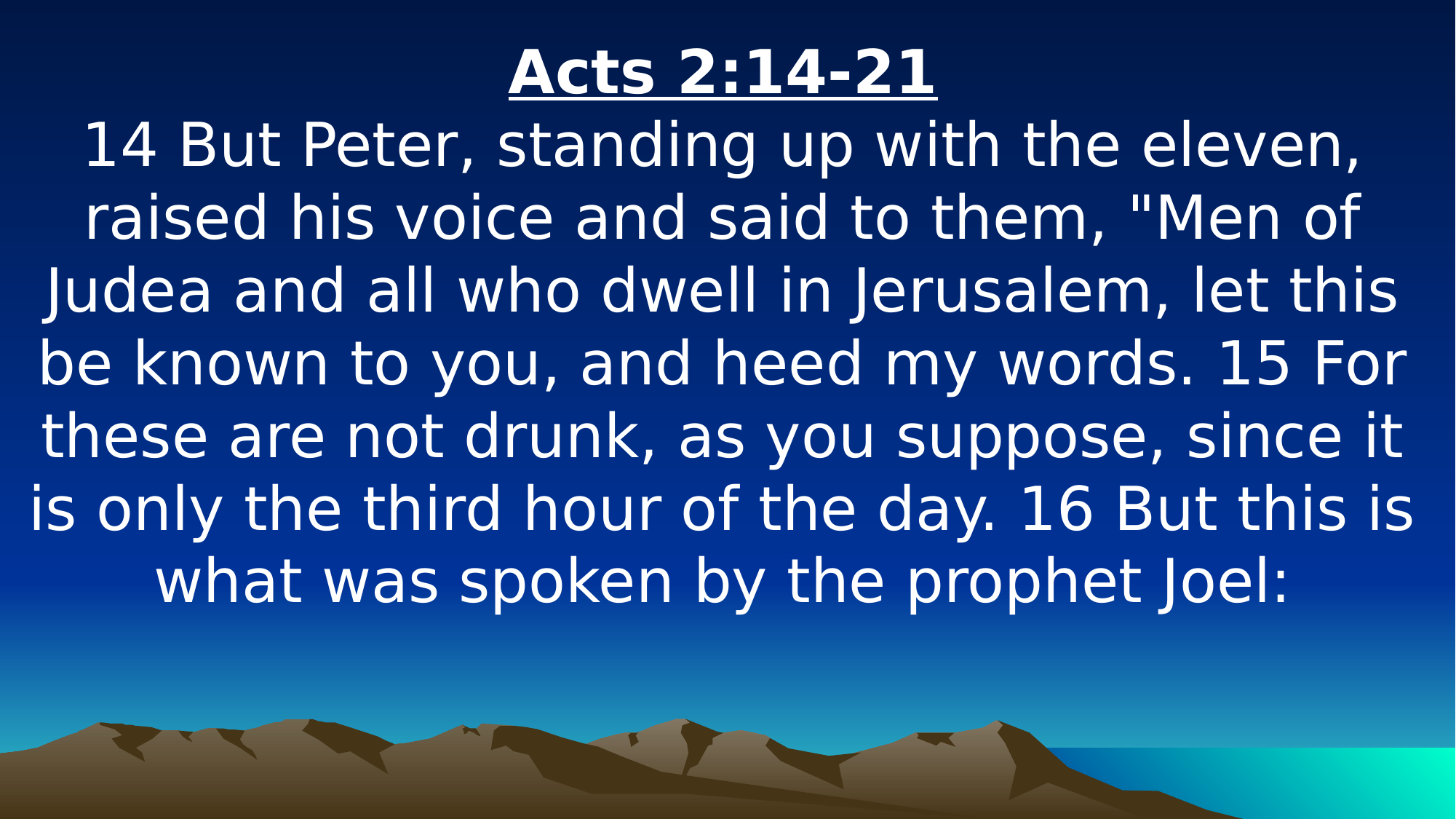

Acts 2:14-21
14 But Peter, standing up with the eleven, raised his voice and said to them, "Men of Judea and all who dwell in Jerusalem, let this be known to you, and heed my words. 15 For these are not drunk, as you suppose, since it is only the third hour of the day. 16 But this is what was spoken by the prophet Joel: